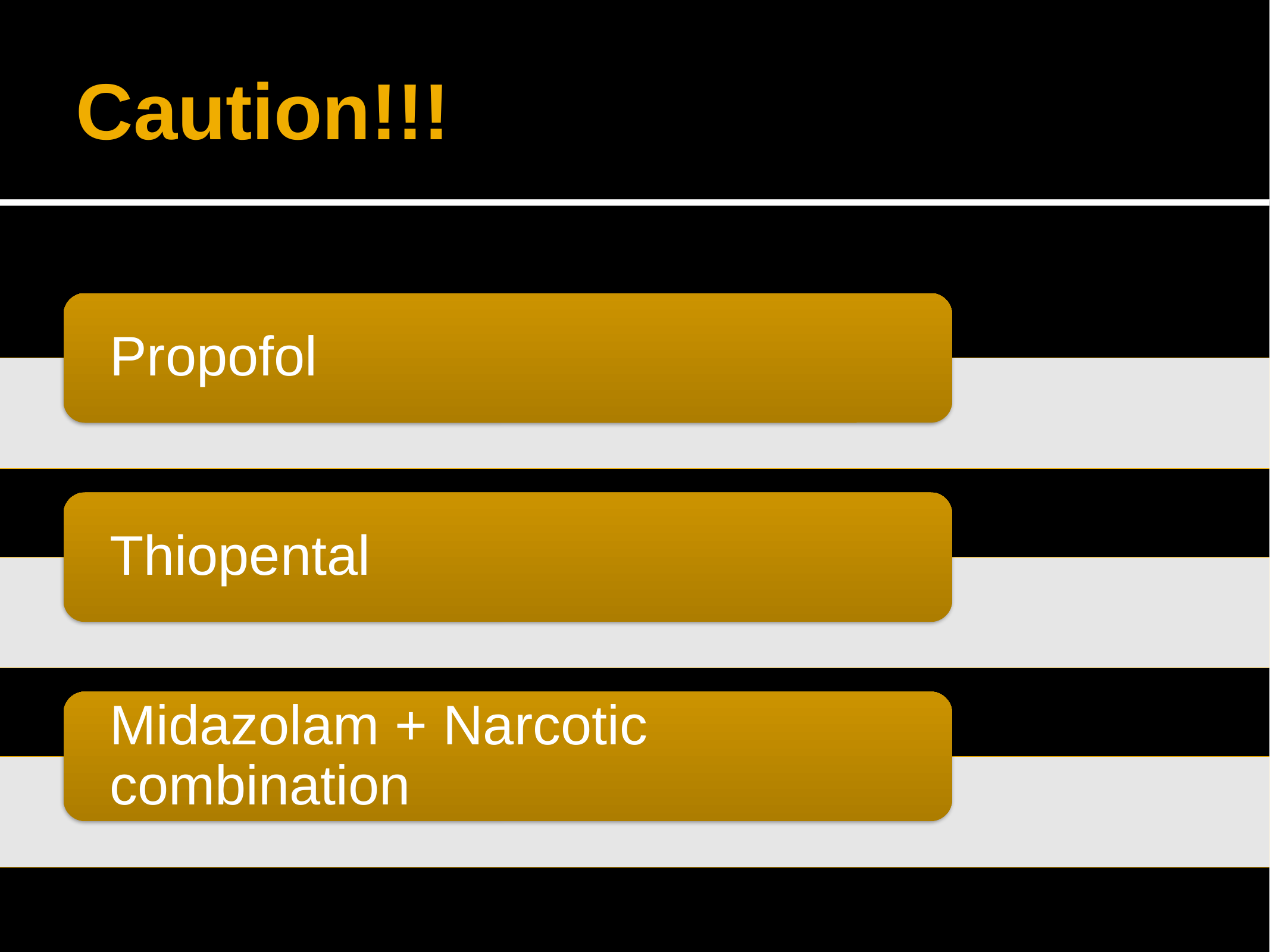

# Caution!!!
Propofol
Thiopental
Midazolam + Narcotic combination